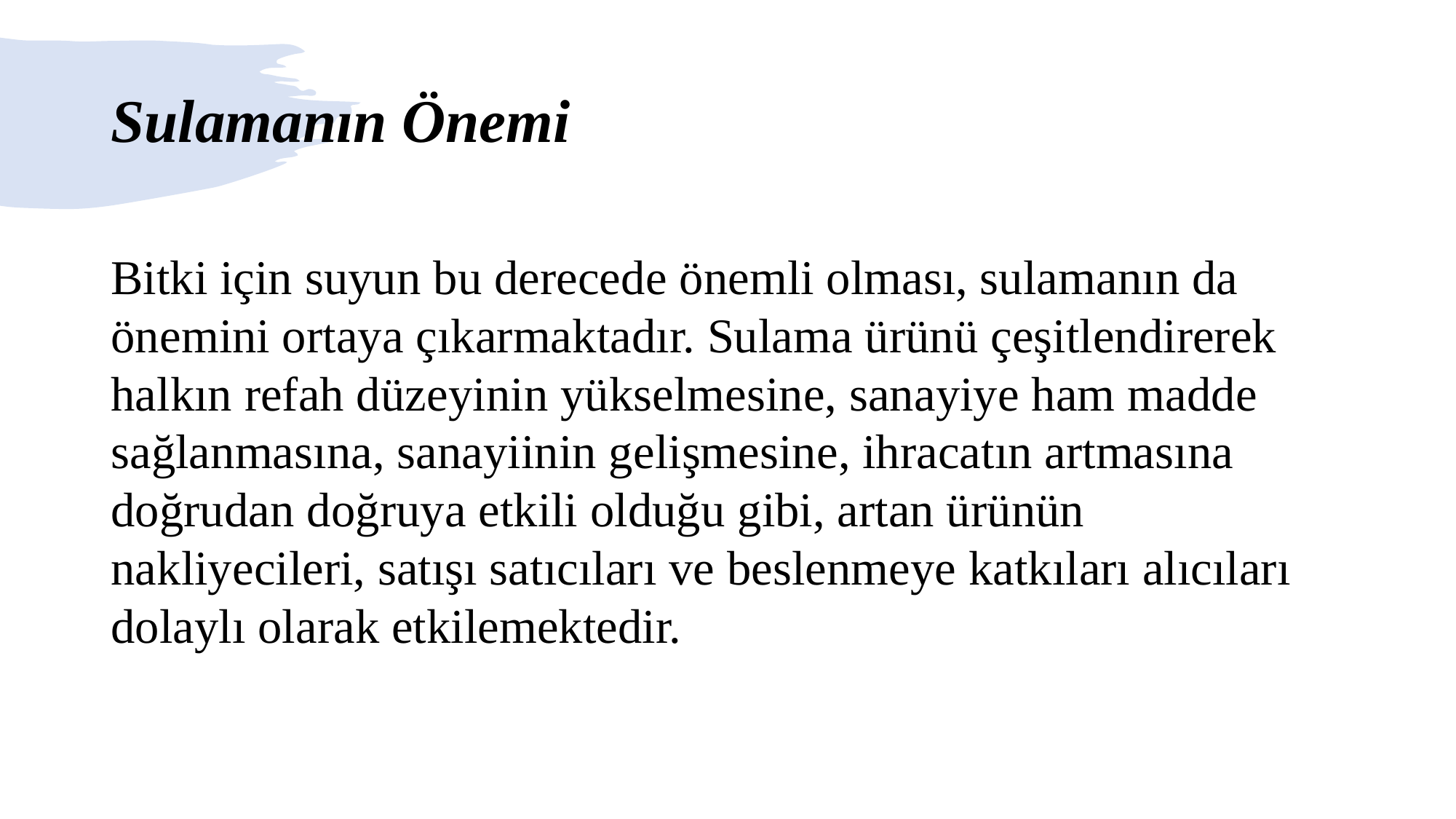

# Sulamanın Önemi
Bitki için suyun bu derecede önemli olması, sulamanın da önemini ortaya çıkarmaktadır. Sulama ürünü çeşitlendirerek halkın refah düzeyinin yükselmesine, sanayiye ham madde sağlanmasına, sanayiinin gelişmesine, ihracatın artmasına doğrudan doğruya etkili olduğu gibi, artan ürünün nakliyecileri, satışı satıcıları ve beslenmeye katkıları alıcıları dolaylı olarak etkilemektedir.